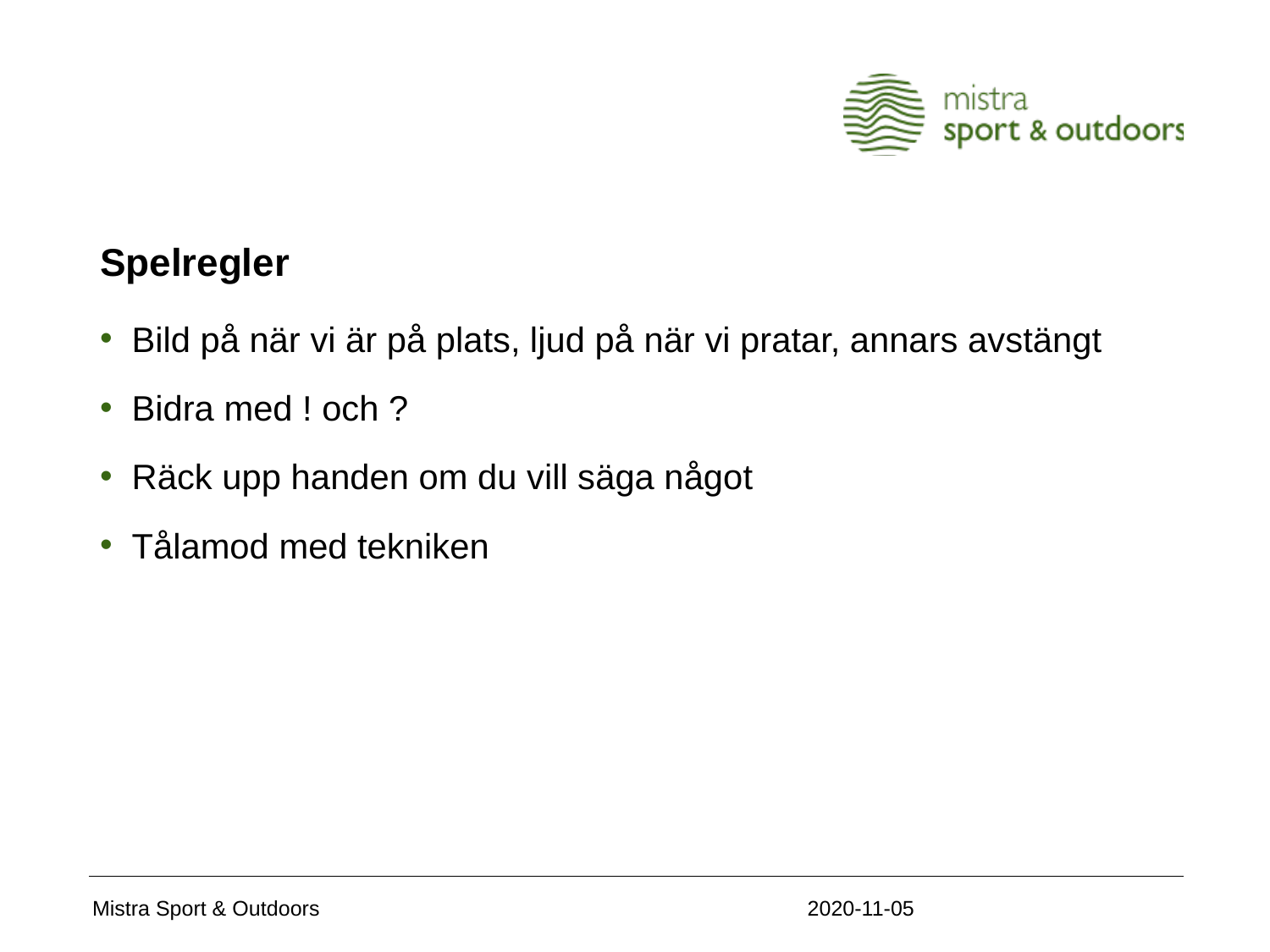

# Spelregler
Bild på när vi är på plats, ljud på när vi pratar, annars avstängt
Bidra med ! och ?
Räck upp handen om du vill säga något
Tålamod med tekniken

2020-11-05